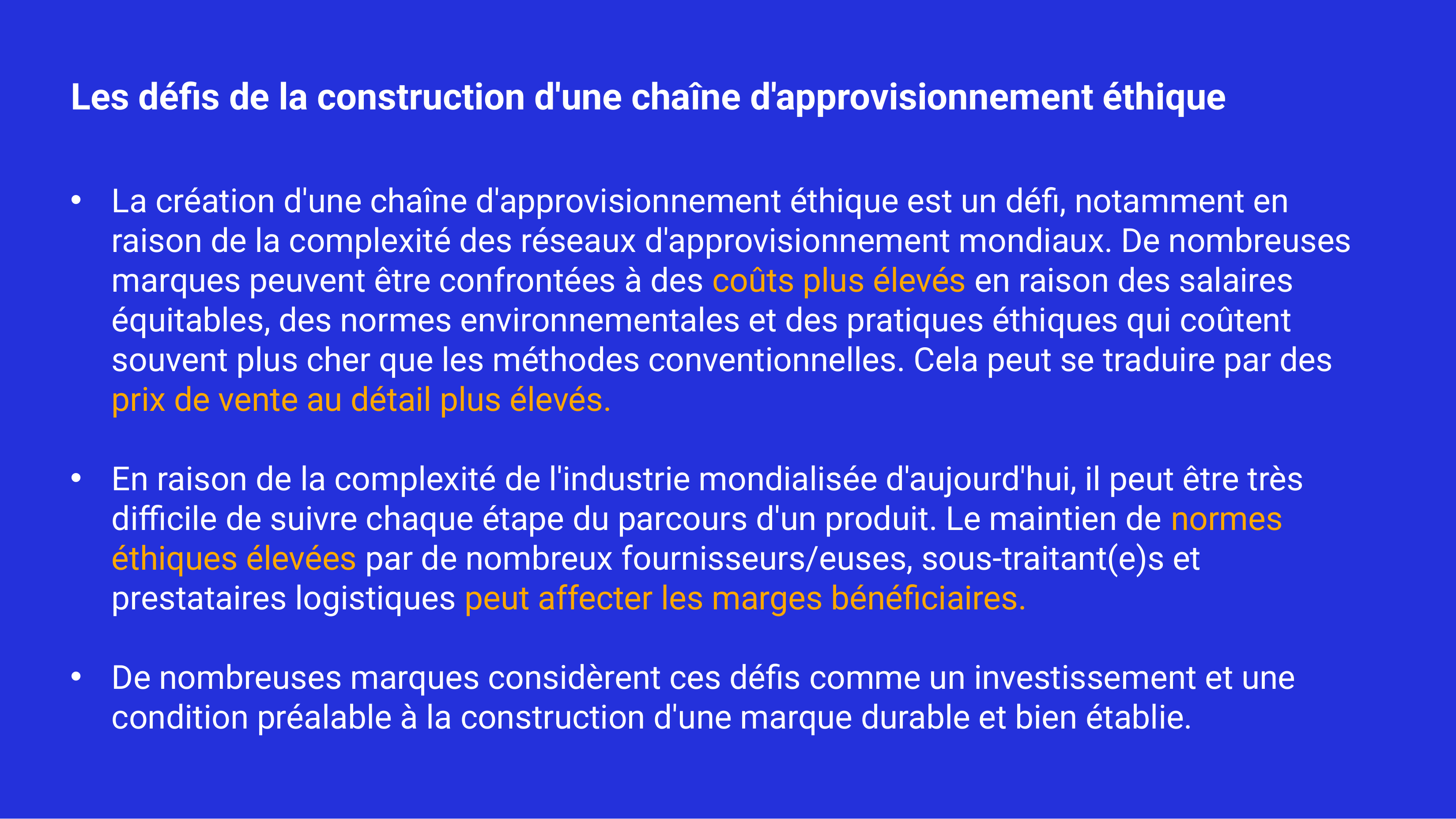

# Les défis de la construction d'une chaîne d'approvisionnement éthique

La création d'une chaîne d'approvisionnement éthique est un défi, notamment en raison de la complexité des réseaux d'approvisionnement mondiaux. De nombreuses marques peuvent être confrontées à des coûts plus élevés en raison des salaires équitables, des normes environnementales et des pratiques éthiques qui coûtent souvent plus cher que les méthodes conventionnelles. Cela peut se traduire par des prix de vente au détail plus élevés.

En raison de la complexité de l'industrie mondialisée d'aujourd'hui, il peut être très difficile de suivre chaque étape du parcours d'un produit. Le maintien de normes éthiques élevées par de nombreux fournisseurs/euses, sous-traitant(e)s et prestataires logistiques peut affecter les marges bénéficiaires.

De nombreuses marques considèrent ces défis comme un investissement et une condition préalable à la construction d'une marque durable et bien établie.